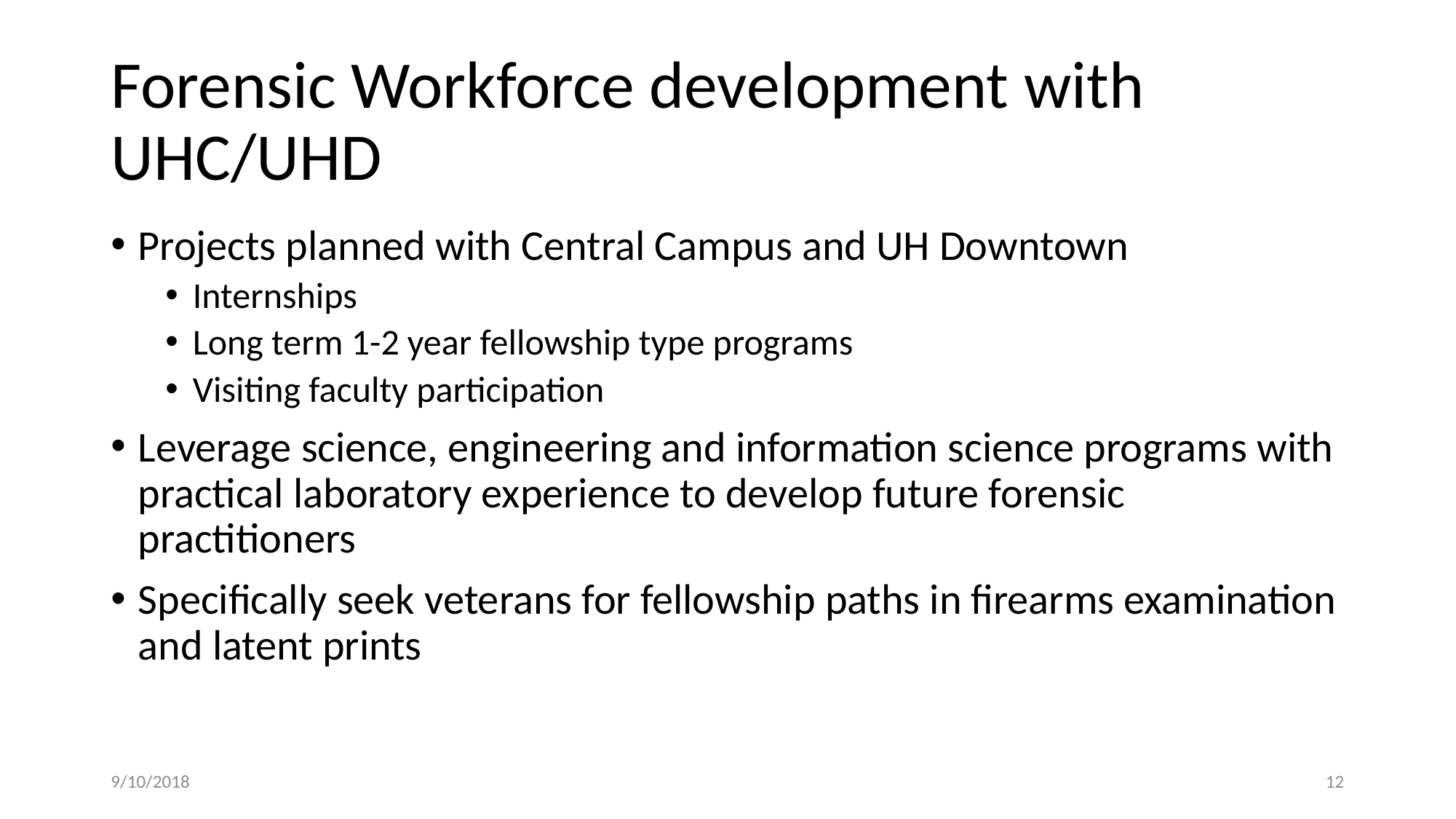

# Forensic Workforce development with UHC/UHD
Projects planned with Central Campus and UH Downtown
Internships
Long term 1-2 year fellowship type programs
Visiting faculty participation
Leverage science, engineering and information science programs with practical laboratory experience to develop future forensic practitioners
Specifically seek veterans for fellowship paths in firearms examination and latent prints
9/10/2018
12